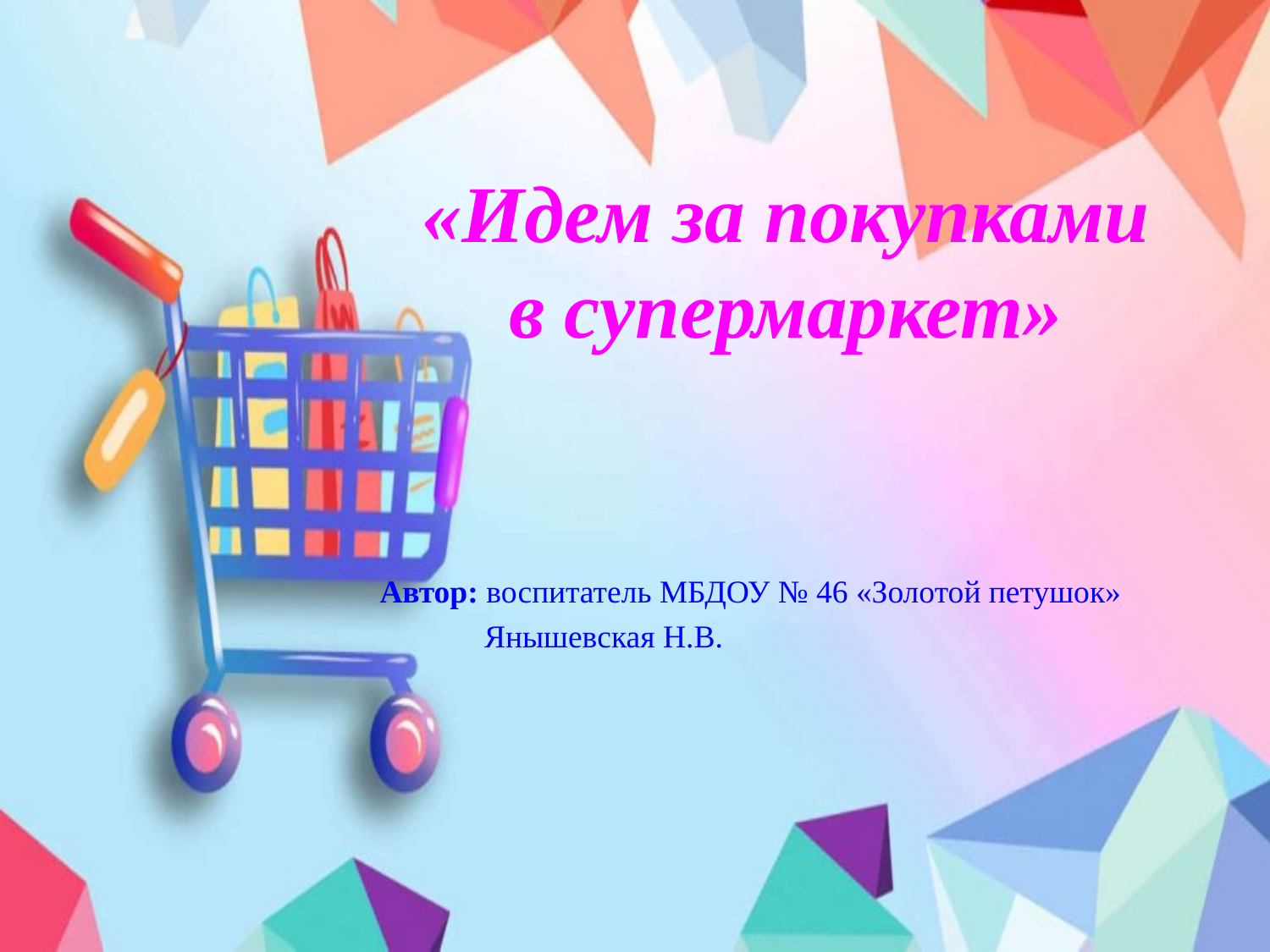

# «Идем за покупками в супермаркет»
Автор: воспитатель МБДОУ № 46 «Золотой петушок»
             Янышевская Н.В.